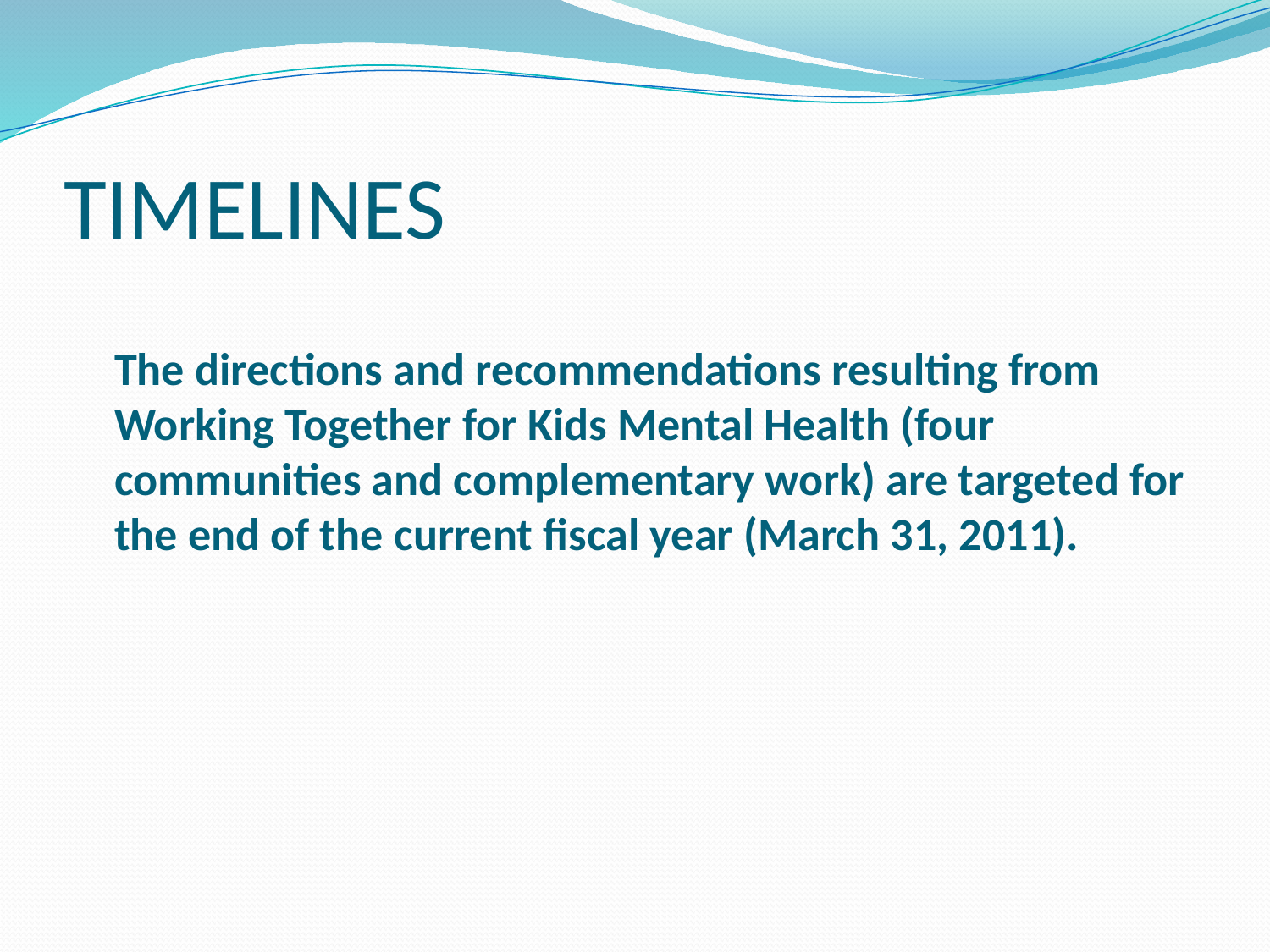

# TIMELINES

	The directions and recommendations resulting from Working Together for Kids Mental Health (four communities and complementary work) are targeted for the end of the current fiscal year (March 31, 2011).